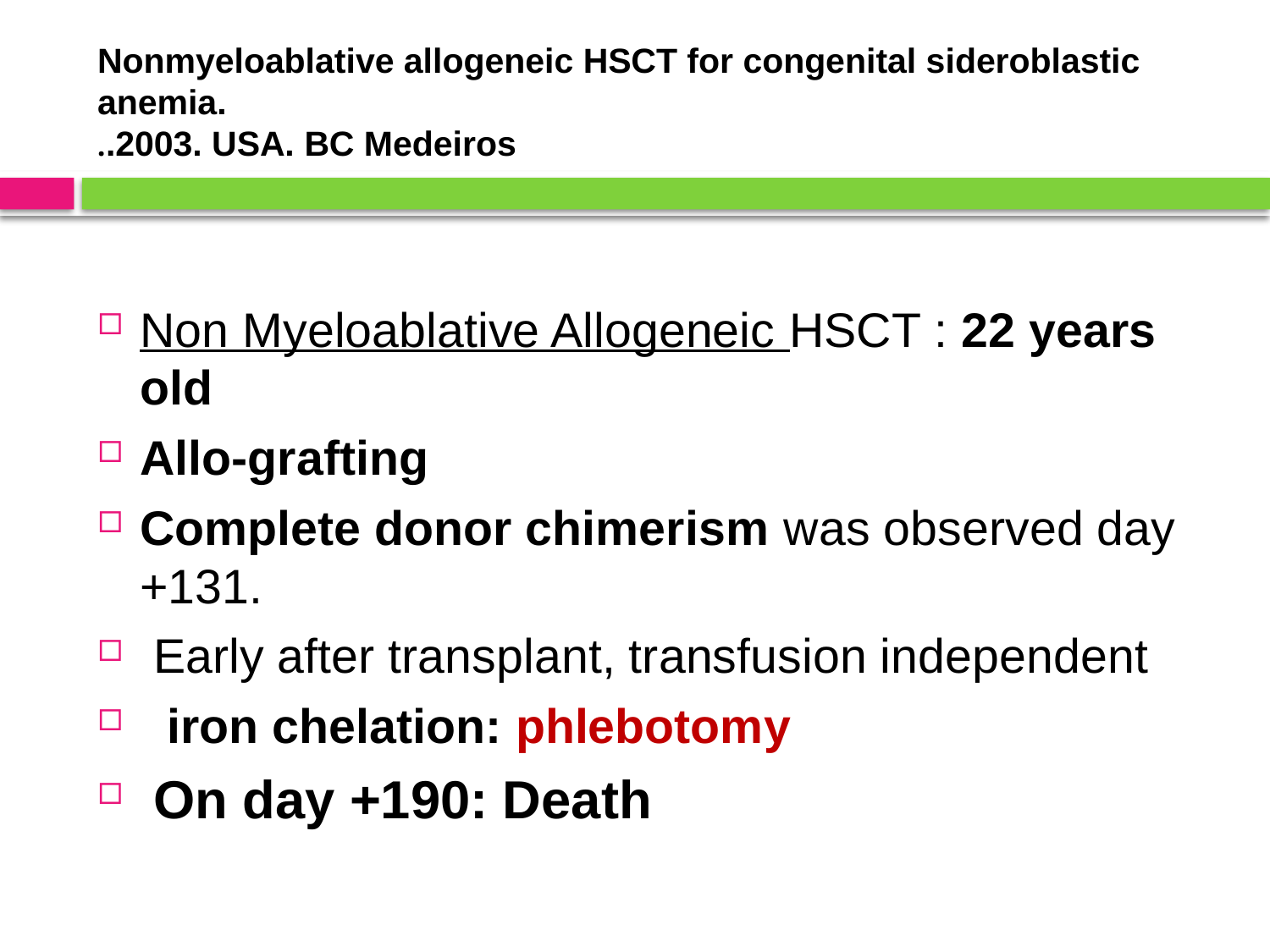

# Nonmyeloablative allogeneic HSCT for congenital sideroblastic  anemia. .2003. USA. BC Medeiros.

Non Myeloablative Allogeneic HSCT : 22 years old
Allo-grafting
Complete donor chimerism was observed day +131.
 Early after transplant, transfusion independent
  iron chelation: phlebotomy
 On day +190: Death